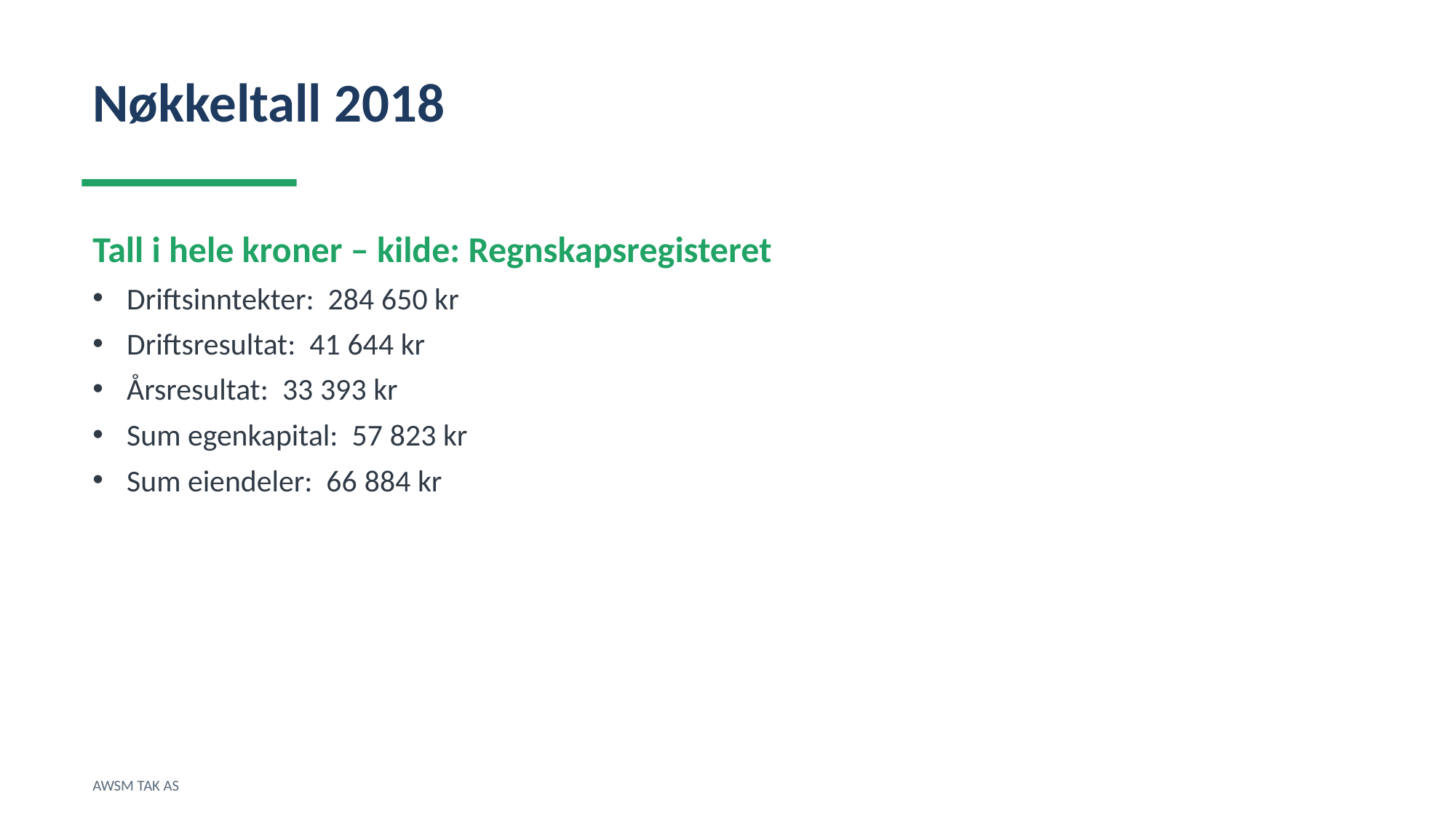

Nøkkeltall 2018

Tall i hele kroner – kilde: Regnskapsregisteret
Driftsinntekter:  284 650 kr
Driftsresultat:  41 644 kr
Årsresultat:  33 393 kr
Sum egenkapital:  57 823 kr
Sum eiendeler:  66 884 kr
AWSM TAK AS